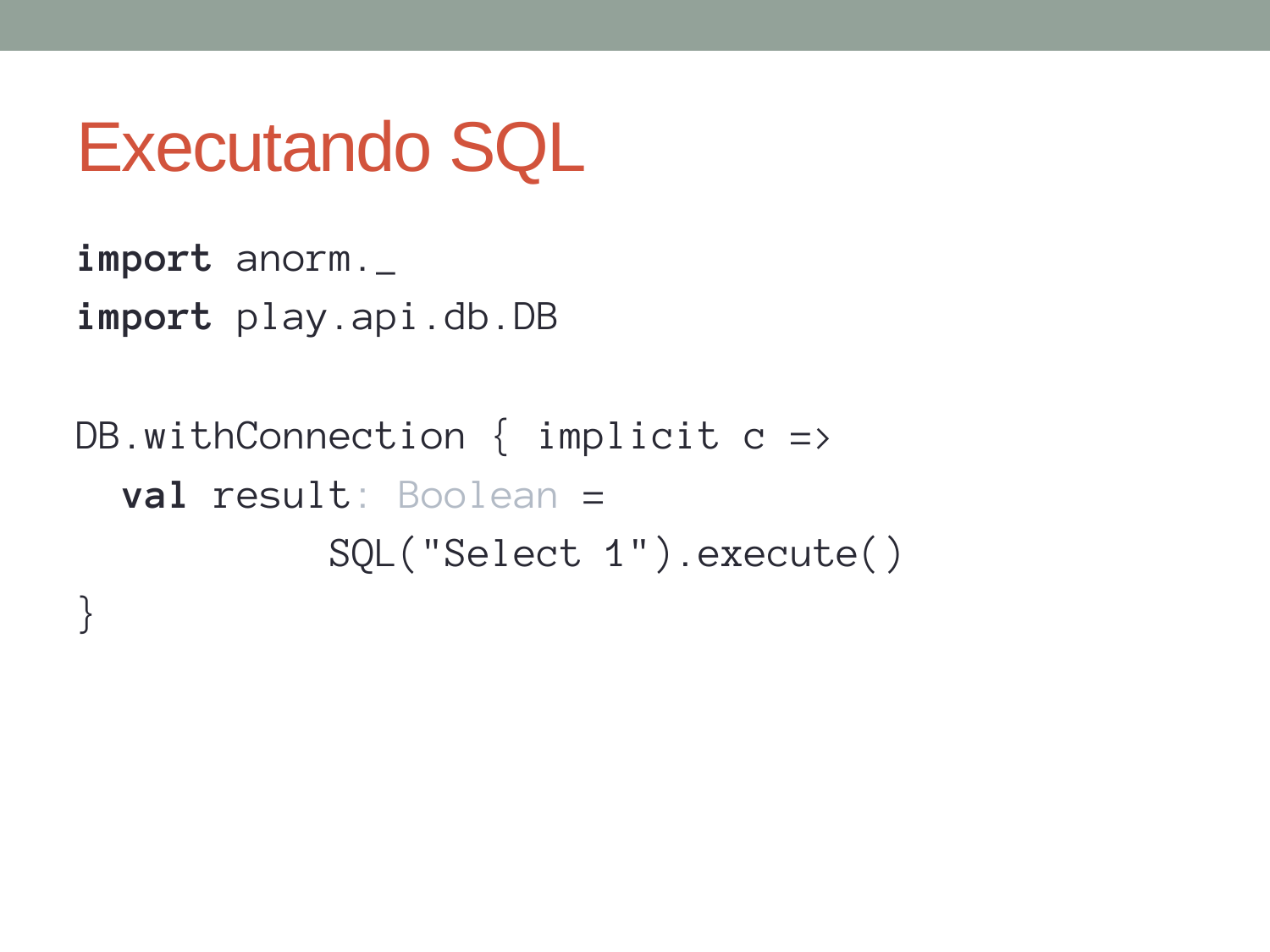

# Executando SQL
import anorm._
import play.api.db.DB

DB.withConnection { implicit c =>
  val result: Boolean =
           SQL("Select 1").execute()
}